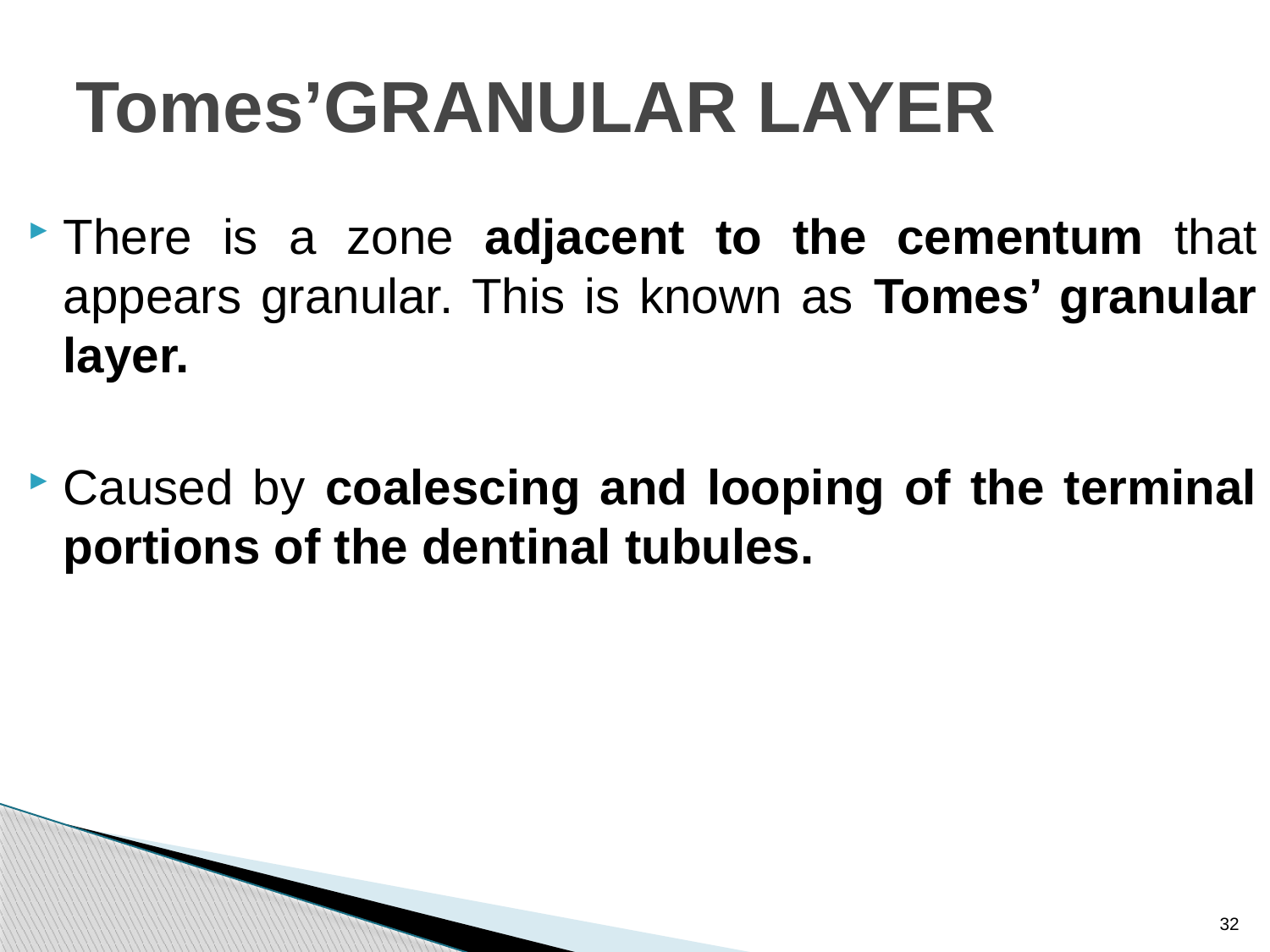

# Tomes’GRANULAR LAYER
There is a zone adjacent to the cementum that appears granular. This is known as Tomes’ granular layer.

Caused by coalescing and looping of the terminal portions of the dentinal tubules.

32